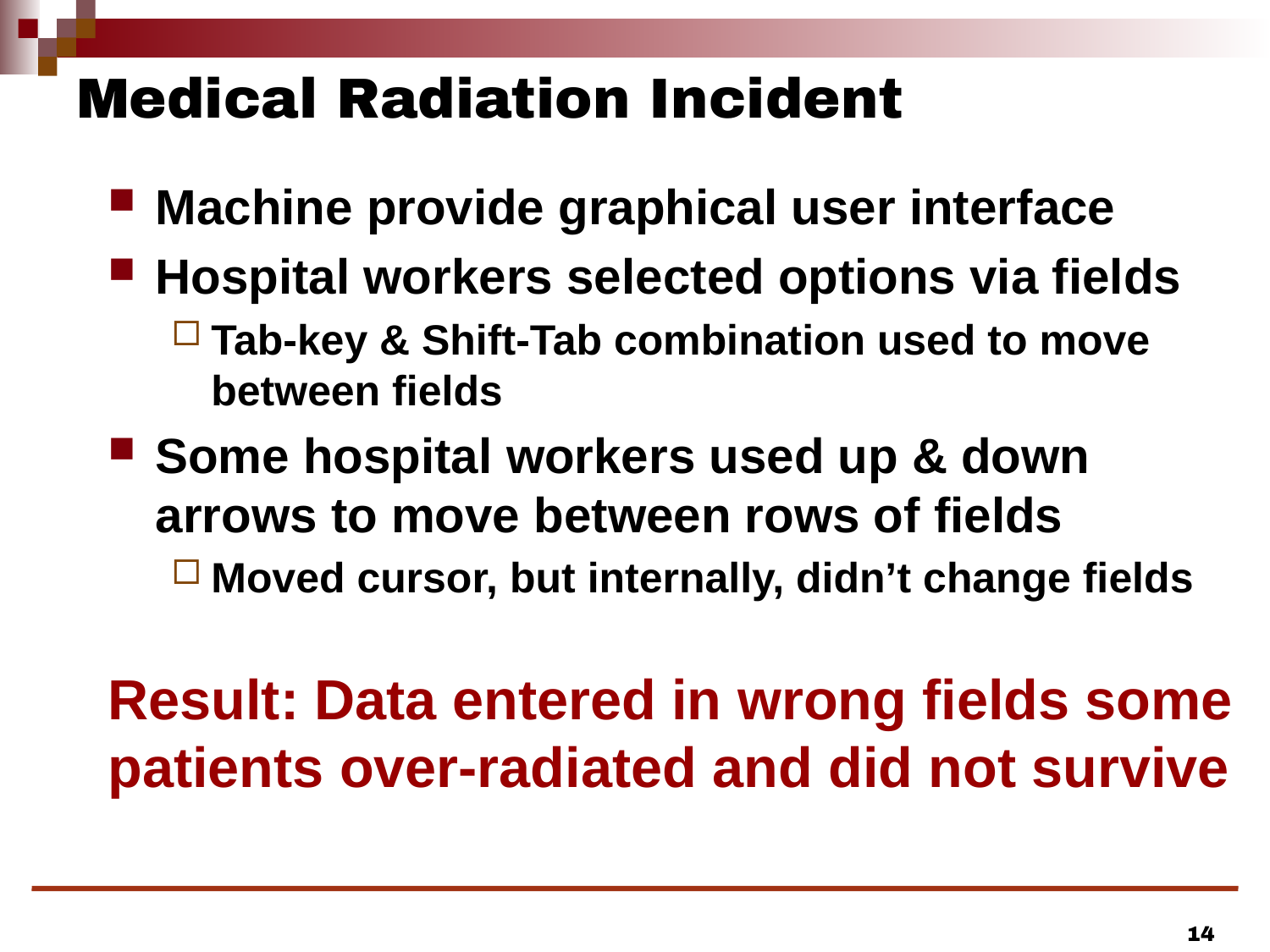

# Medical Radiation Incident
Machine provide graphical user interface
Hospital workers selected options via fields
Tab-key & Shift-Tab combination used to move between fields
Some hospital workers used up & down arrows to move between rows of fields
Moved cursor, but internally, didn’t change fields
Result: Data entered in wrong fields some patients over-radiated and did not survive